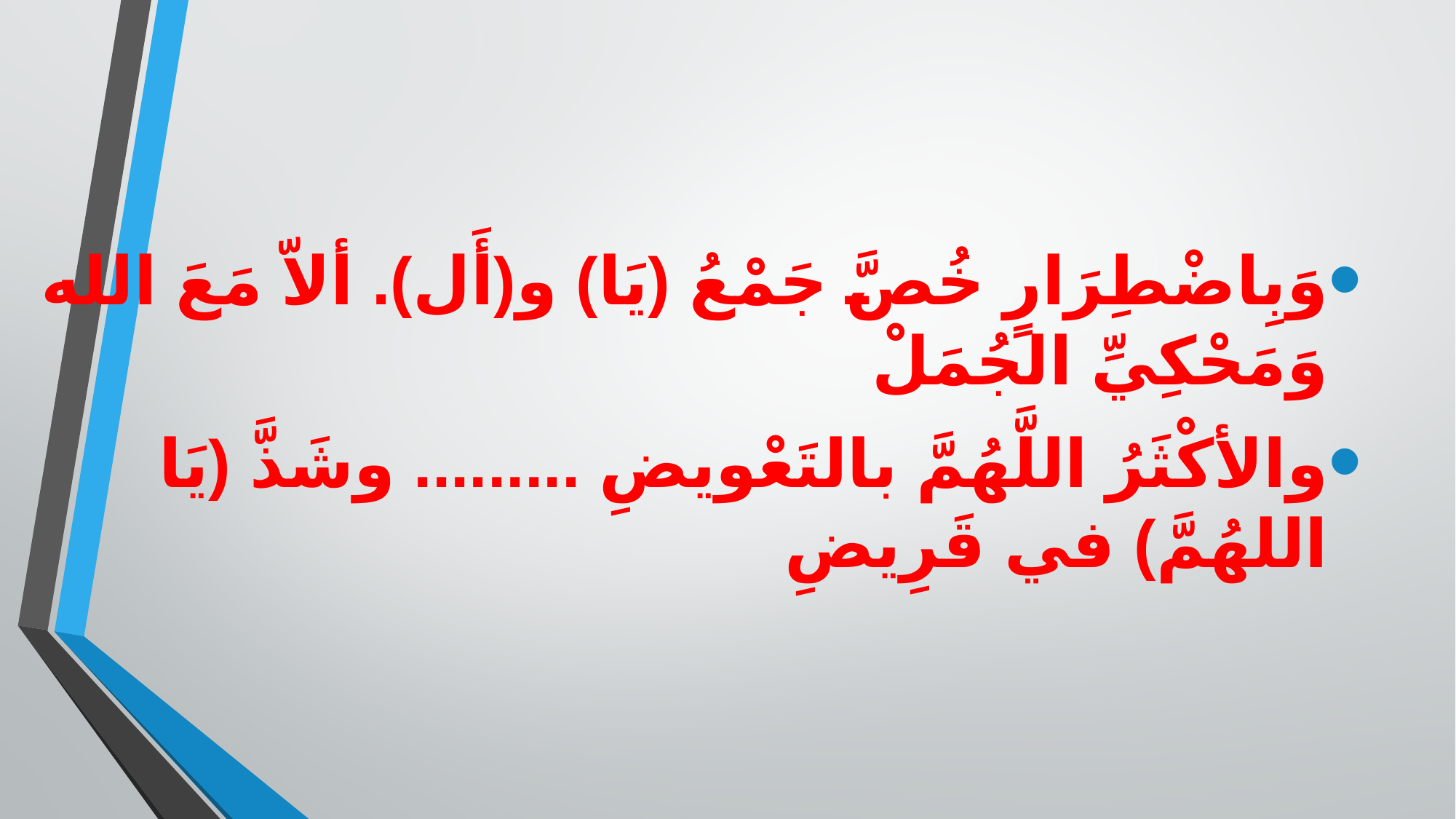

وَبِاضْطِرَارٍ خُصَّ جَمْعُ (يَا) و(أَل). ألاّ مَعَ الله وَمَحْكِيِّ الجُمَلْ
والأكْثَرُ اللَّهُمَّ بالتَعْويضِ ......... وشَذَّ (يَا اللهُمَّ) في قَرِيضِ